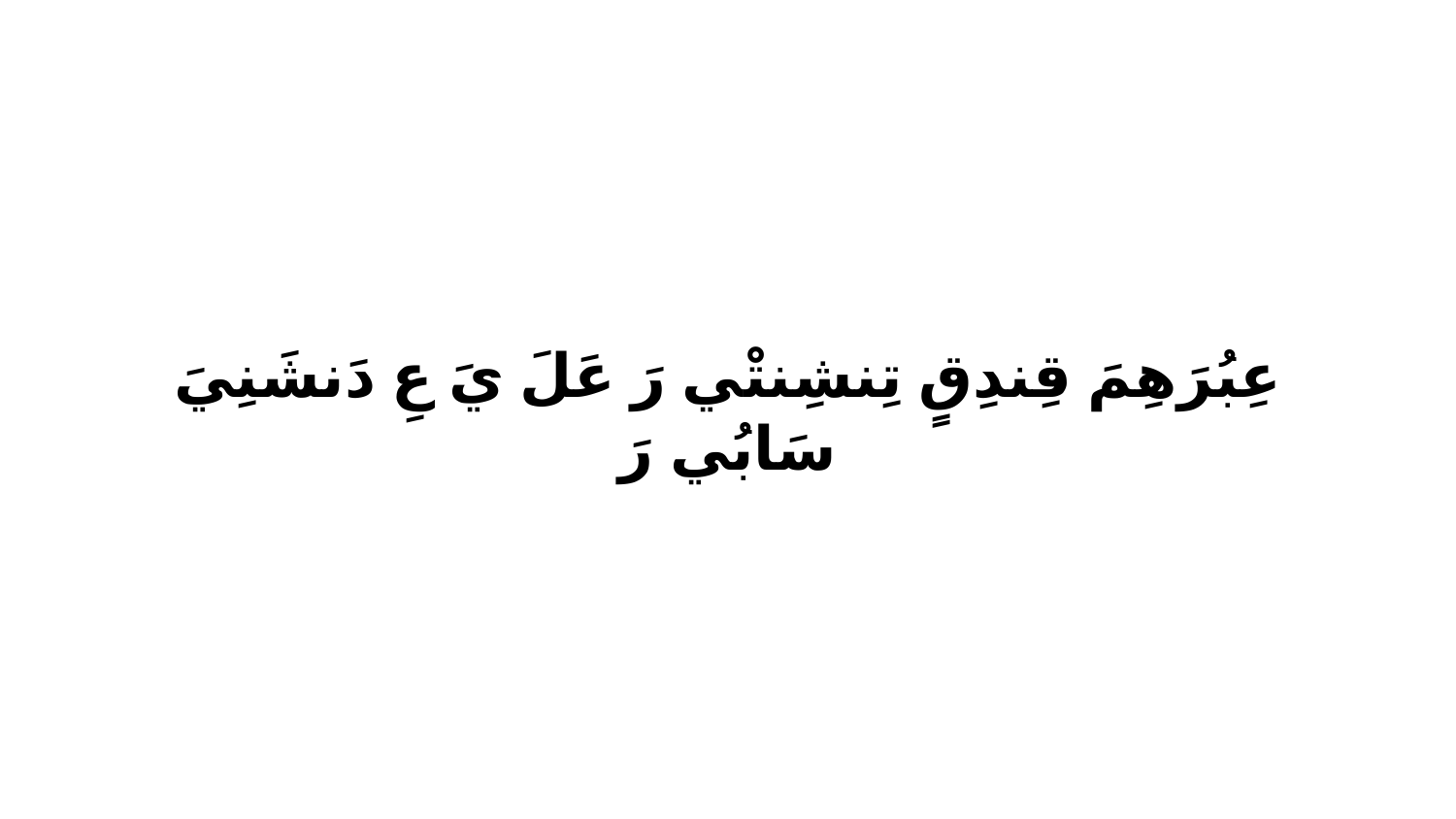

عِبُرَهِمَ قِندِقٍ تِنشِنتْي رَ عَلَ يَ عِ دَنشَنِيَ سَابُي رَ